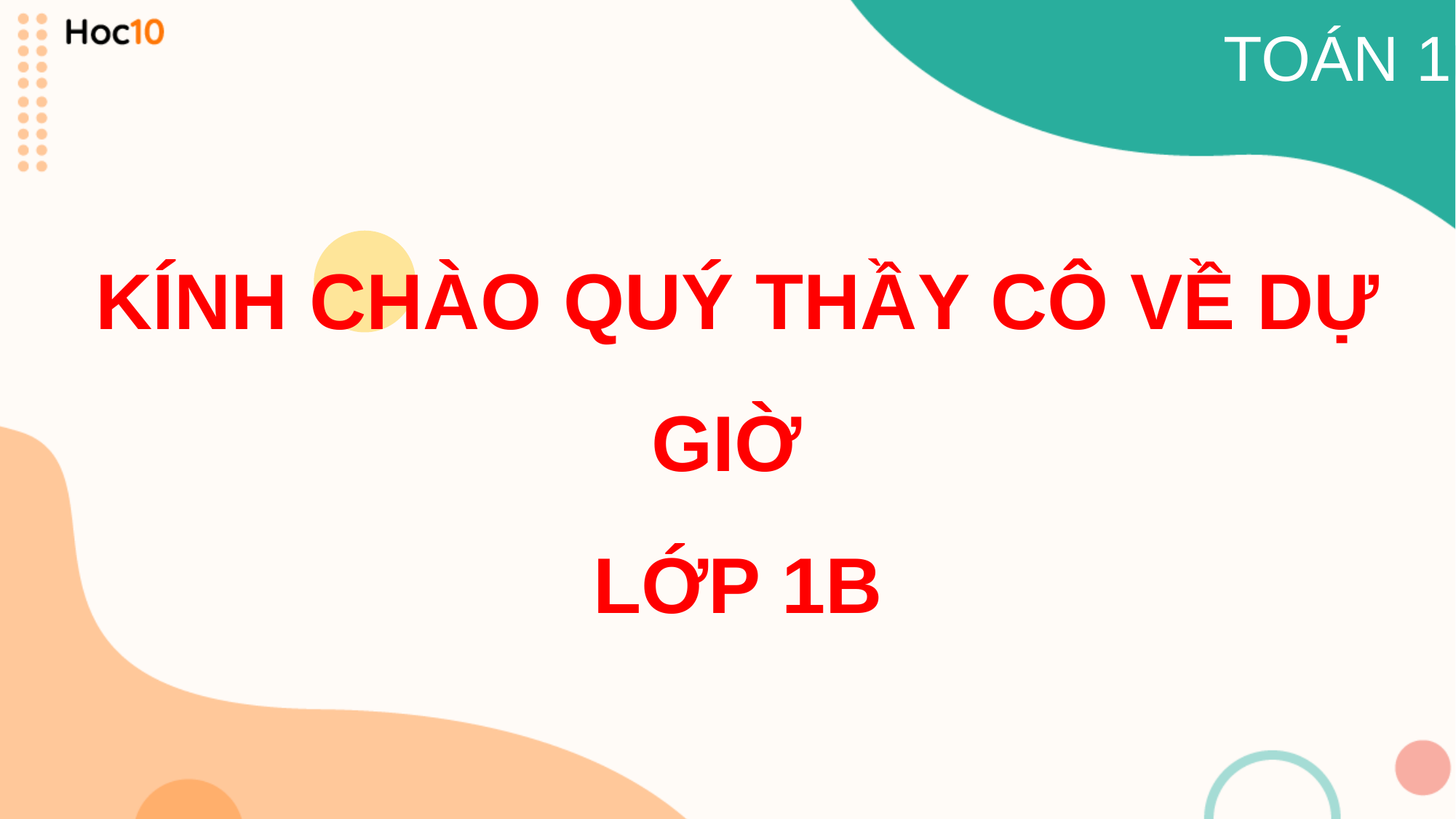

TOÁN 1
KÍNH CHÀO QUÝ THẦY CÔ VỀ DỰ GIỜ
LỚP 1B